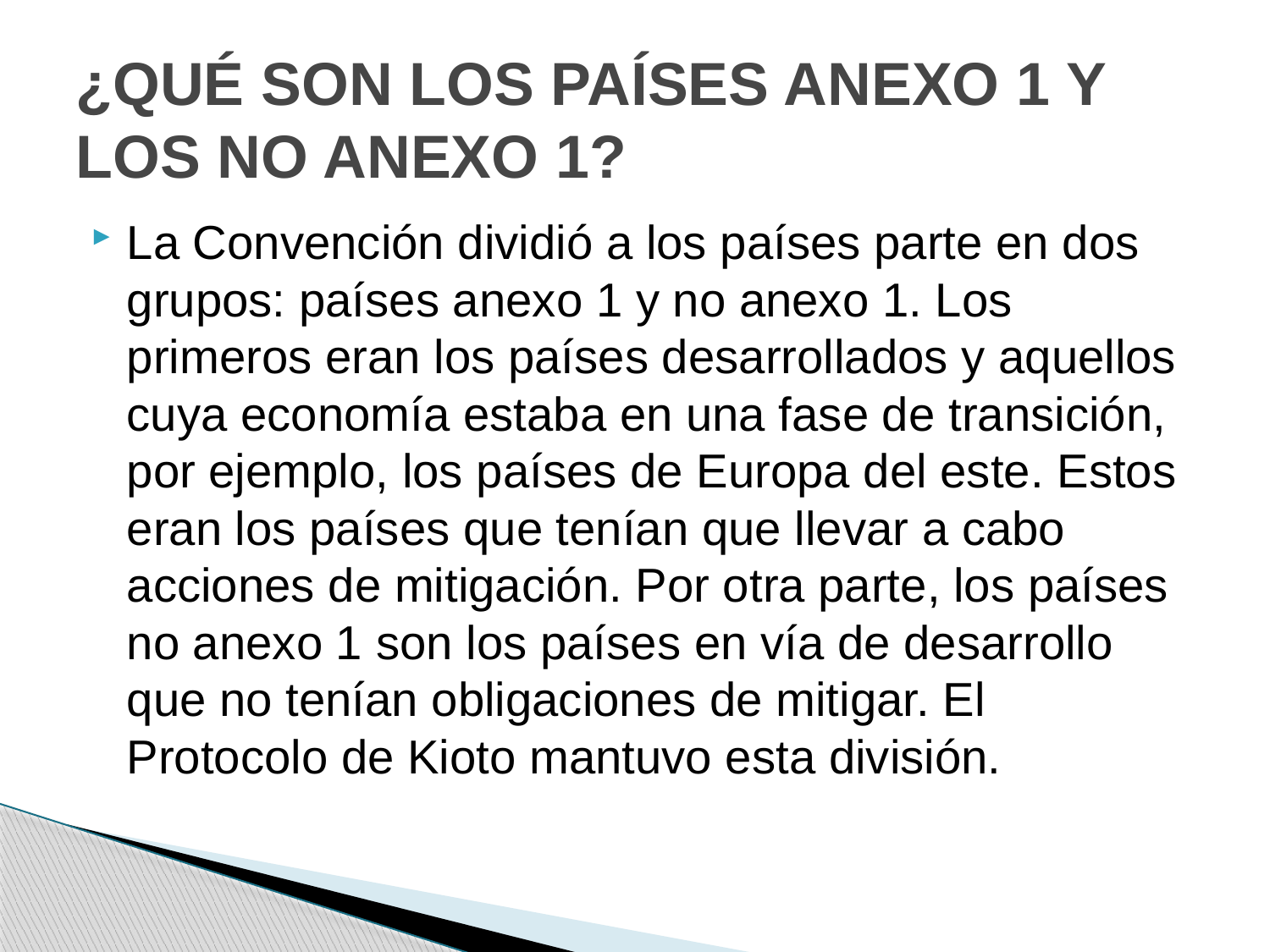

# ¿QUÉ SON LOS PAÍSES ANEXO 1 Y LOS NO ANEXO 1?
La Convención dividió a los países parte en dos grupos: países anexo 1 y no anexo 1. Los primeros eran los países desarrollados y aquellos cuya economía estaba en una fase de transición, por ejemplo, los países de Europa del este. Estos eran los países que tenían que llevar a cabo acciones de mitigación. Por otra parte, los países no anexo 1 son los países en vía de desarrollo que no tenían obligaciones de mitigar. El Protocolo de Kioto mantuvo esta división.